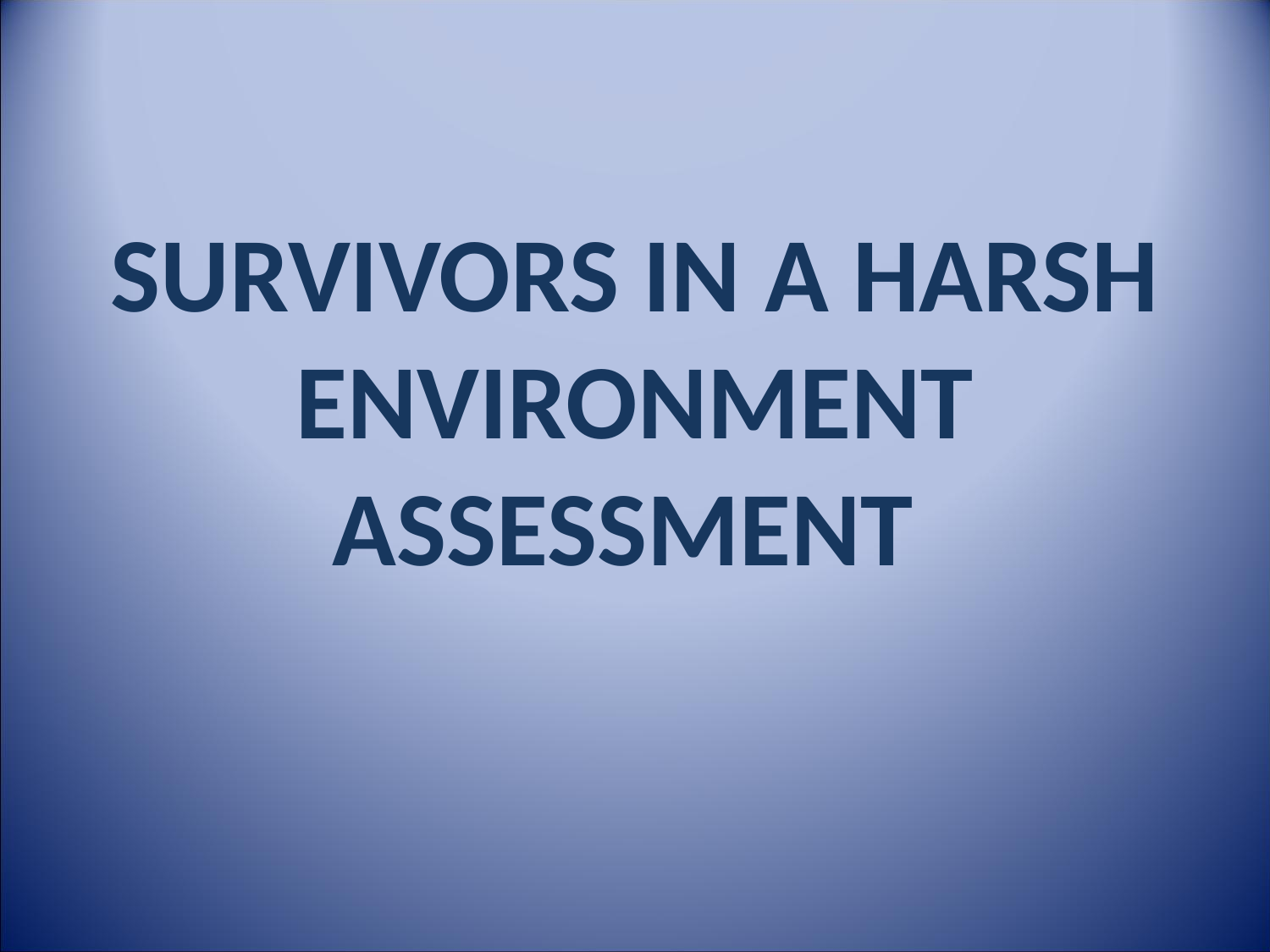

# SURVIVORS IN A HARSH ENVIRONMENT ASSESSMENT